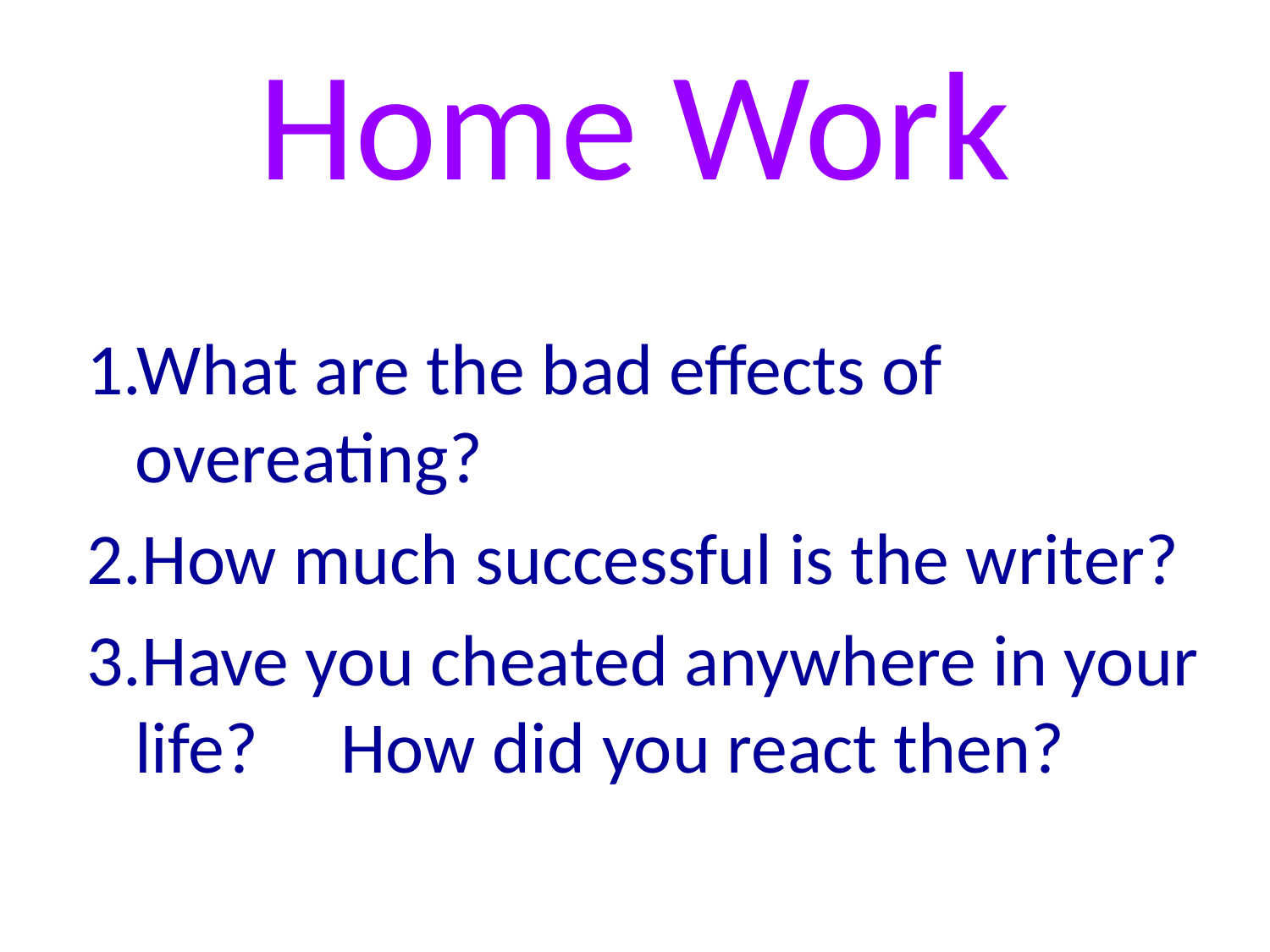

# Home Work

1.What are the bad effects of overeating?
2.How much successful is the writer?
3.Have you cheated anywhere in your life?     How did you react then?